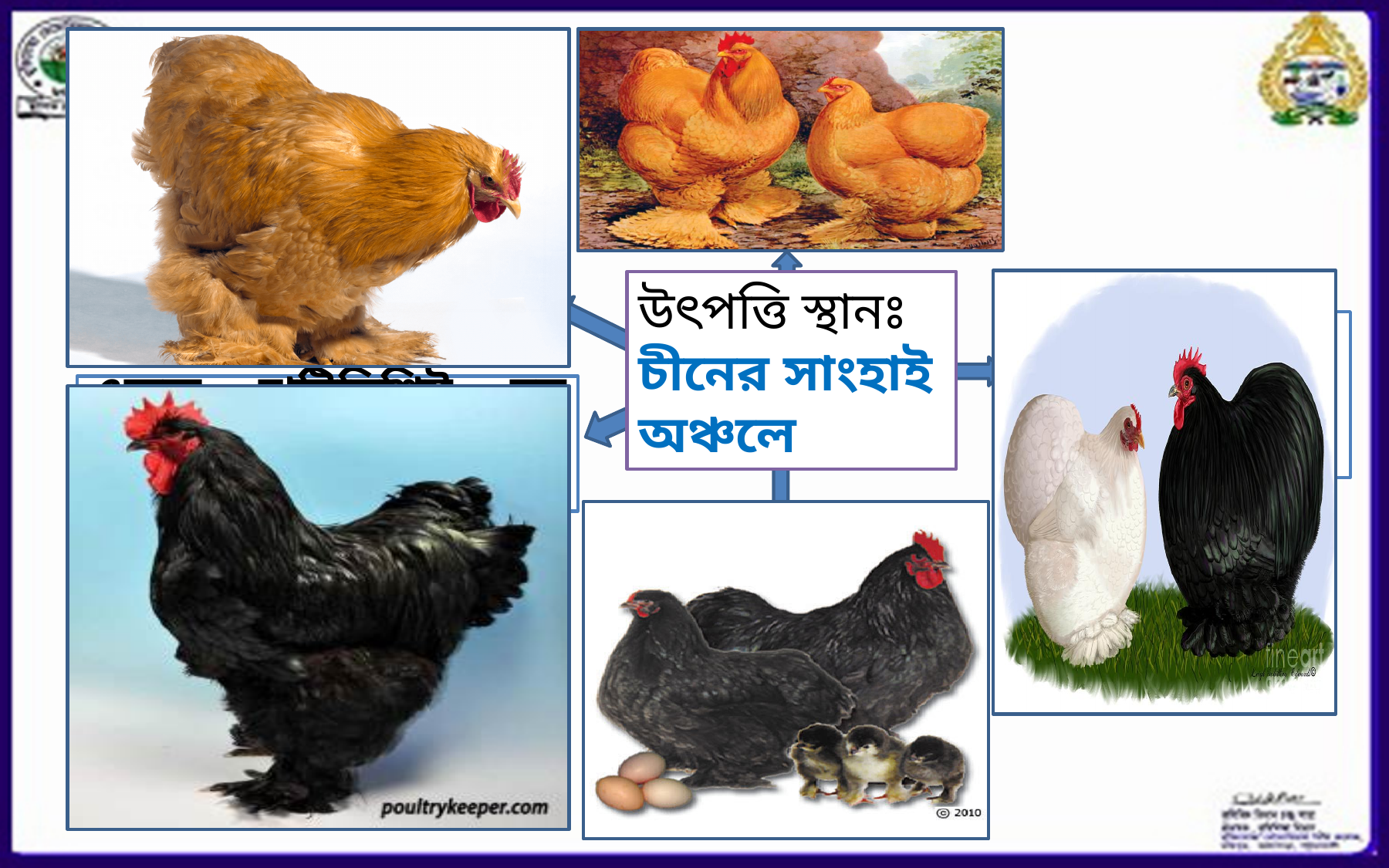

কানের লতি লাল এবং পালকের রঙ কমলা হলুদও হয় ।
সুসজ্জিত পালক থাকে এবং পায়েও সুন্দর পালক থাকে । মাংস ও পালকের জন্য এ জাতের মুরগী পালন করা হয়

উৎপত্তি স্থানঃ
চীনের সাংহাই অঞ্চলে
কোচিন মুরগির বৈশিষ্ট্য

ওজনঃ
মোরগ= ৪.৫-৫কেজি
মুরগী= ৩.৫-৪কেজি

একক ঝুটিবিশিষ্ট হয় এবং  গায়ের রঙ কালো থেকে পিত বর্ণের হয় ।

ডিমের খোসার রঙ বাদামী বর্ণের হয় ।